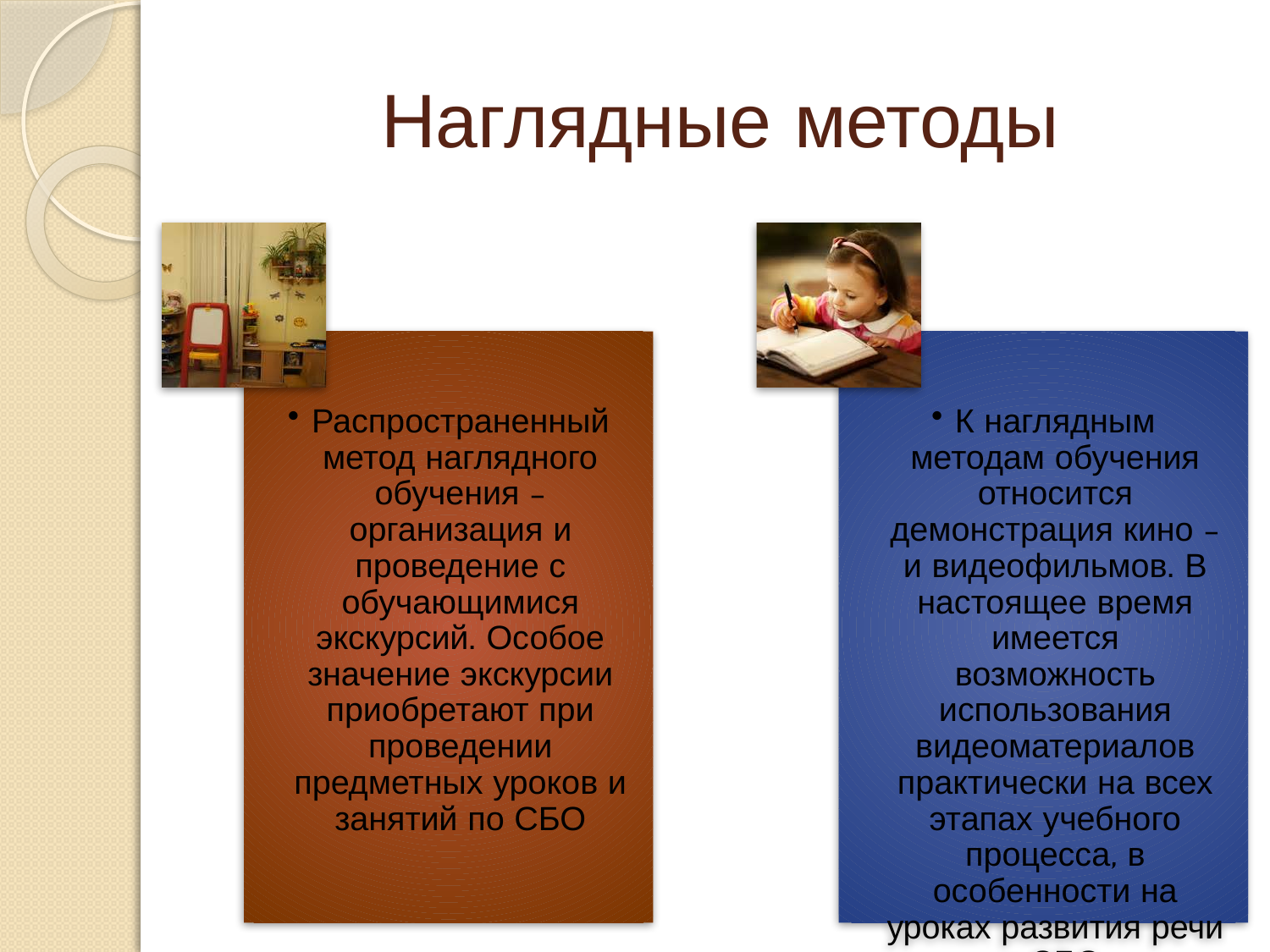

# Наглядные методы

Распространенный метод наглядного обучения – организация и проведение с обучающимися экскурсий. Особое значение экскурсии приобретают при проведении предметных уроков и занятий по СБО

К наглядным методам обучения относится демонстрация кино – и видеофильмов. В настоящее время имеется возможность использования видеоматериалов практически на всех этапах учебного процесса, в особенности на уроках развития речи и СБО.